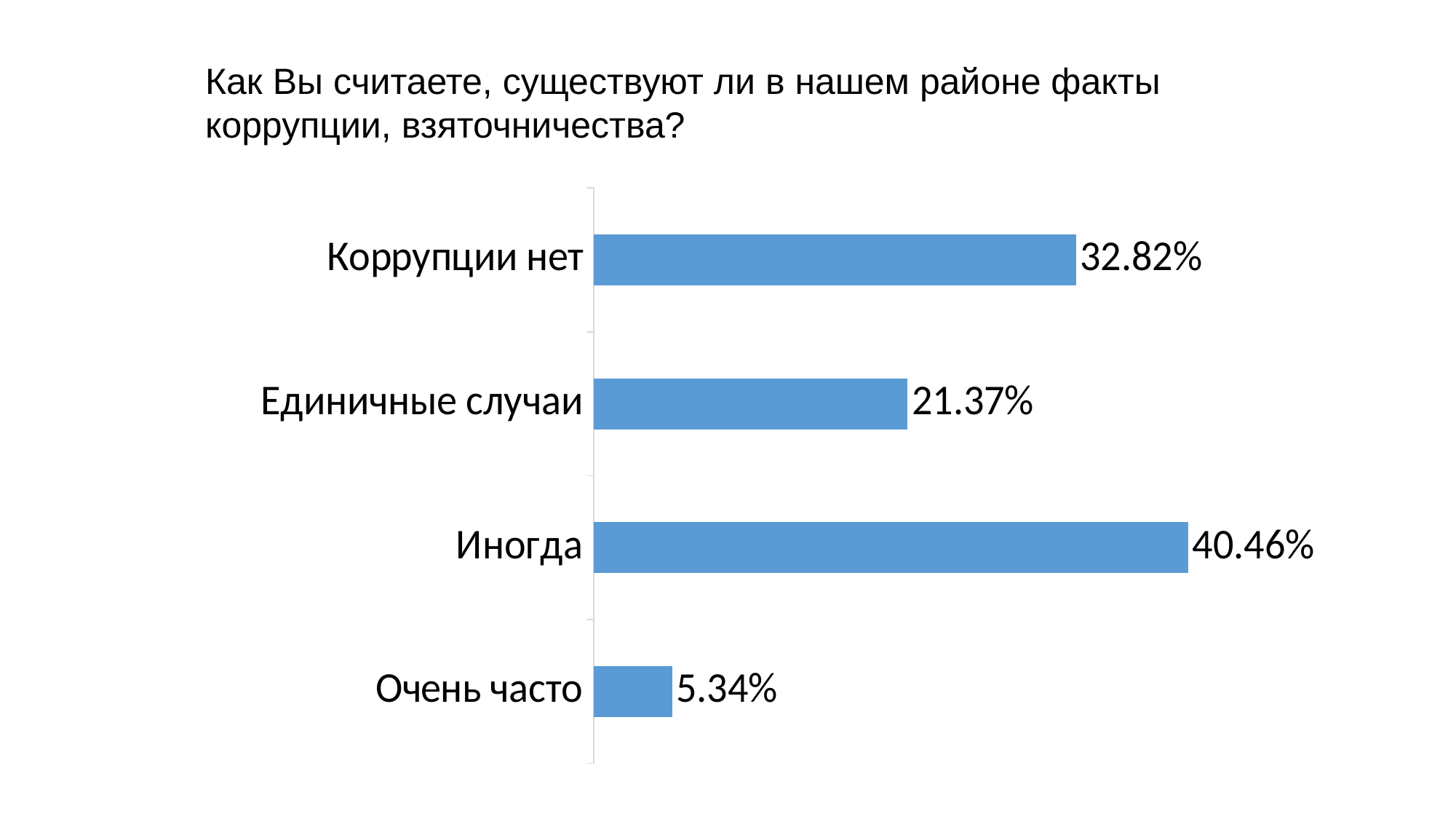

Как Вы считаете, существуют ли в нашем районе факты коррупции, взяточничества?

### Chart

| Category | Ряд 1 |
|---|---|
| Очень часто | 0.0534 |
| Иногда | 0.4046 |
| Единичные случаи | 0.2137 |
| Коррупции нет | 0.3282 |